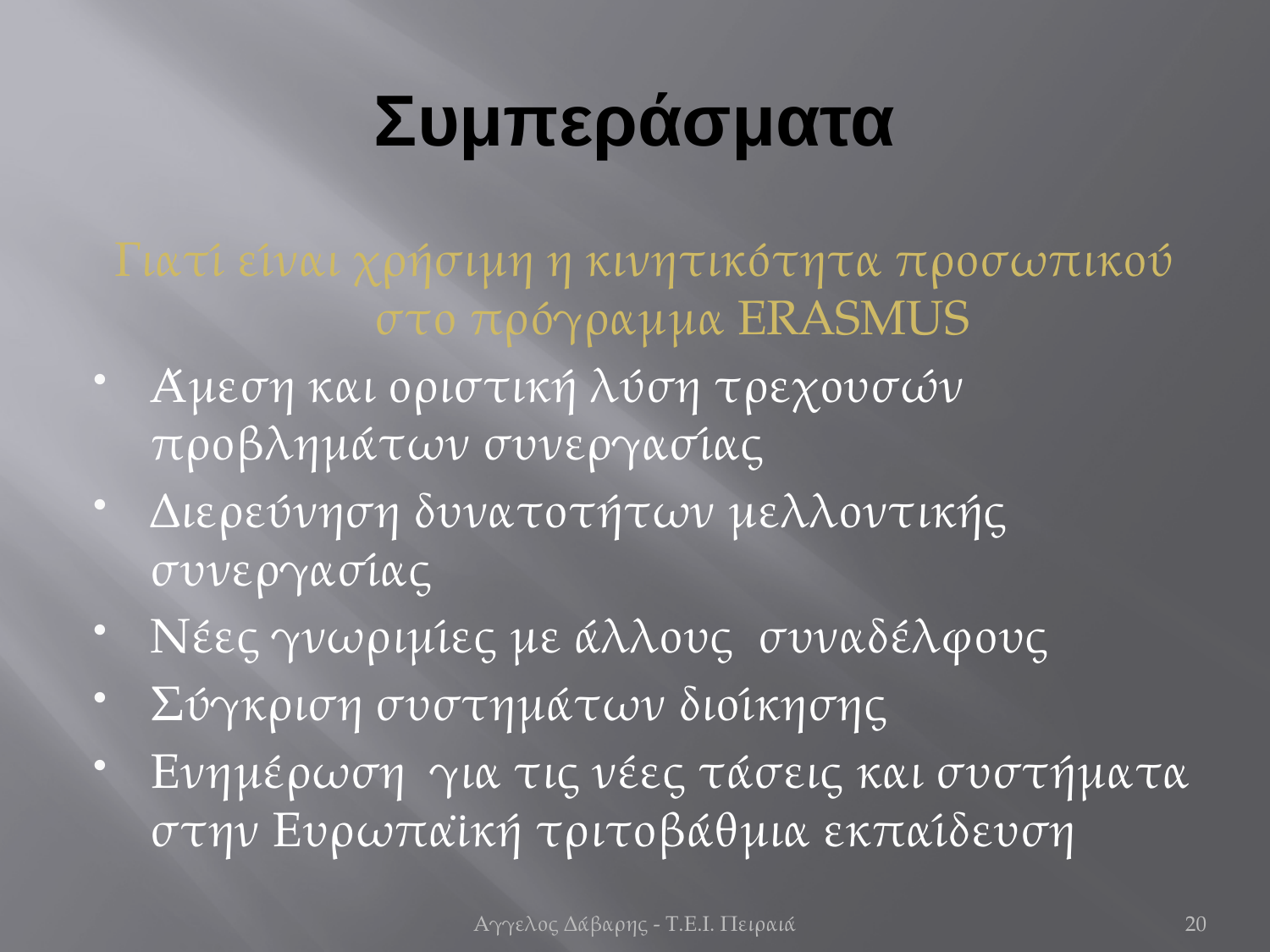

# Συμπεράσματα
Γιατί είναι χρήσιμη η κινητικότητα προσωπικού στο πρόγραμμα ERΑSMUS
Άμεση και οριστική λύση τρεχουσών προβλημάτων συνεργασίας
Διερεύνηση δυνατοτήτων μελλοντικής συνεργασίας
Νέες γνωριμίες με άλλους  συναδέλφους
Σύγκριση συστημάτων διοίκησης
Ενημέρωση  για τις νέες τάσεις και συστήματα στην Ευρωπαϊκή τριτοβάθμια εκπαίδευση
Αγγελος Δάβαρης - Τ.Ε.Ι. Πειραιά
20